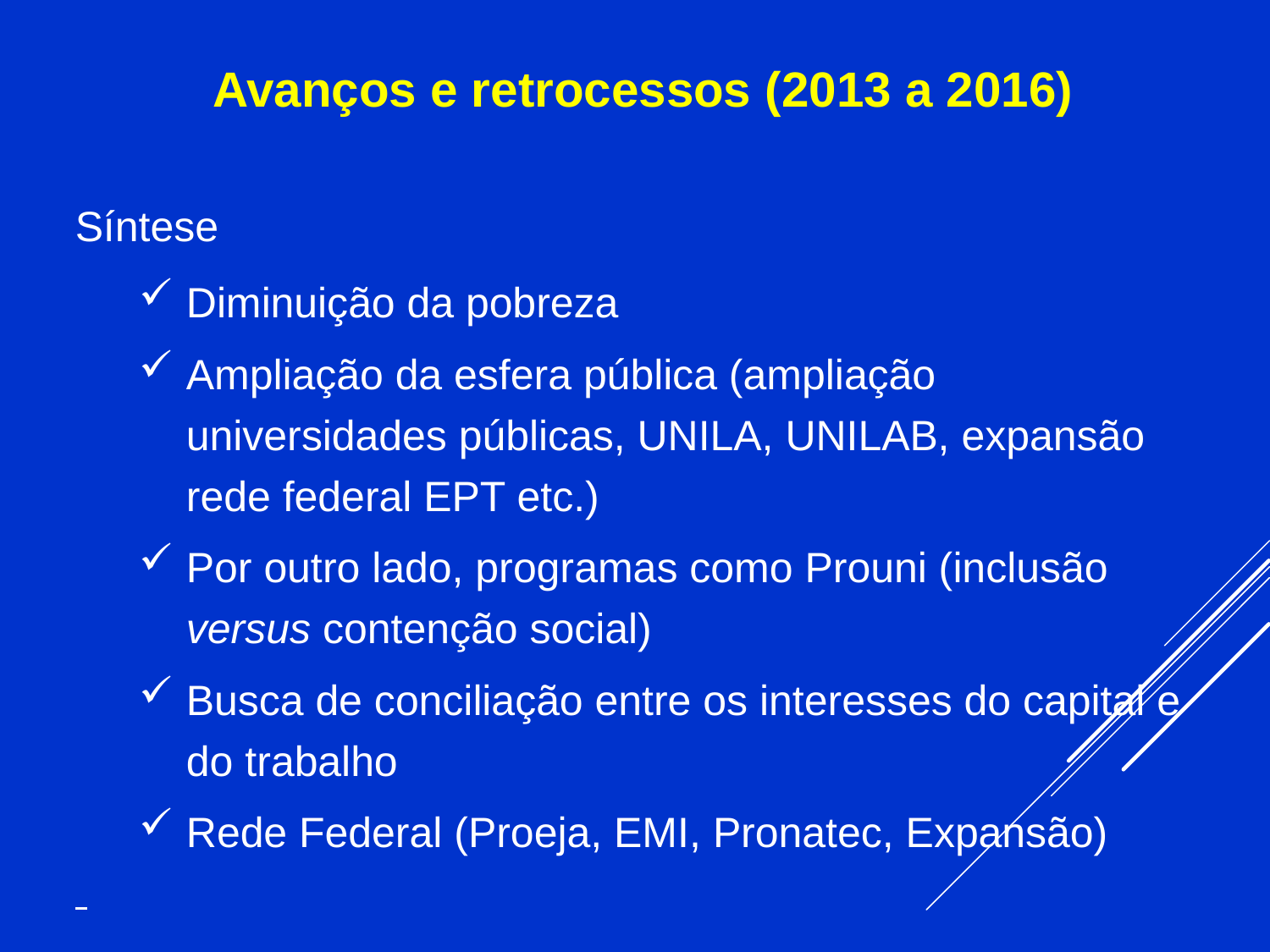

Avanços e retrocessos (2013 a 2016)
Síntese
Diminuição da pobreza
Ampliação da esfera pública (ampliação universidades públicas, UNILA, UNILAB, expansão rede federal EPT etc.)
Por outro lado, programas como Prouni (inclusão versus contenção social)
Busca de conciliação entre os interesses do capital e do trabalho
Rede Federal (Proeja, EMI, Pronatec, Expansão)